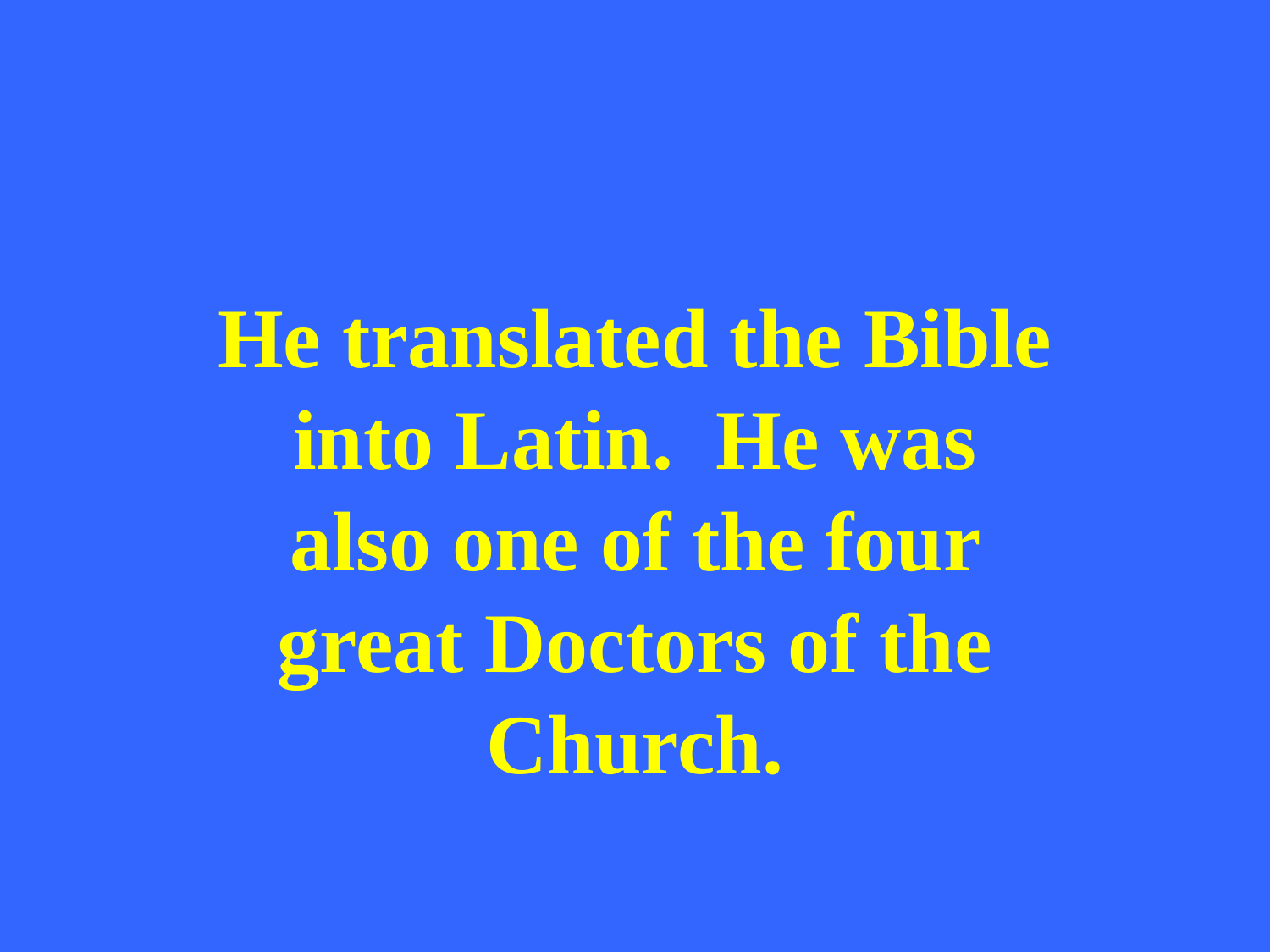

He translated the Bible into Latin.  He was also one of the four great Doctors of the Church.